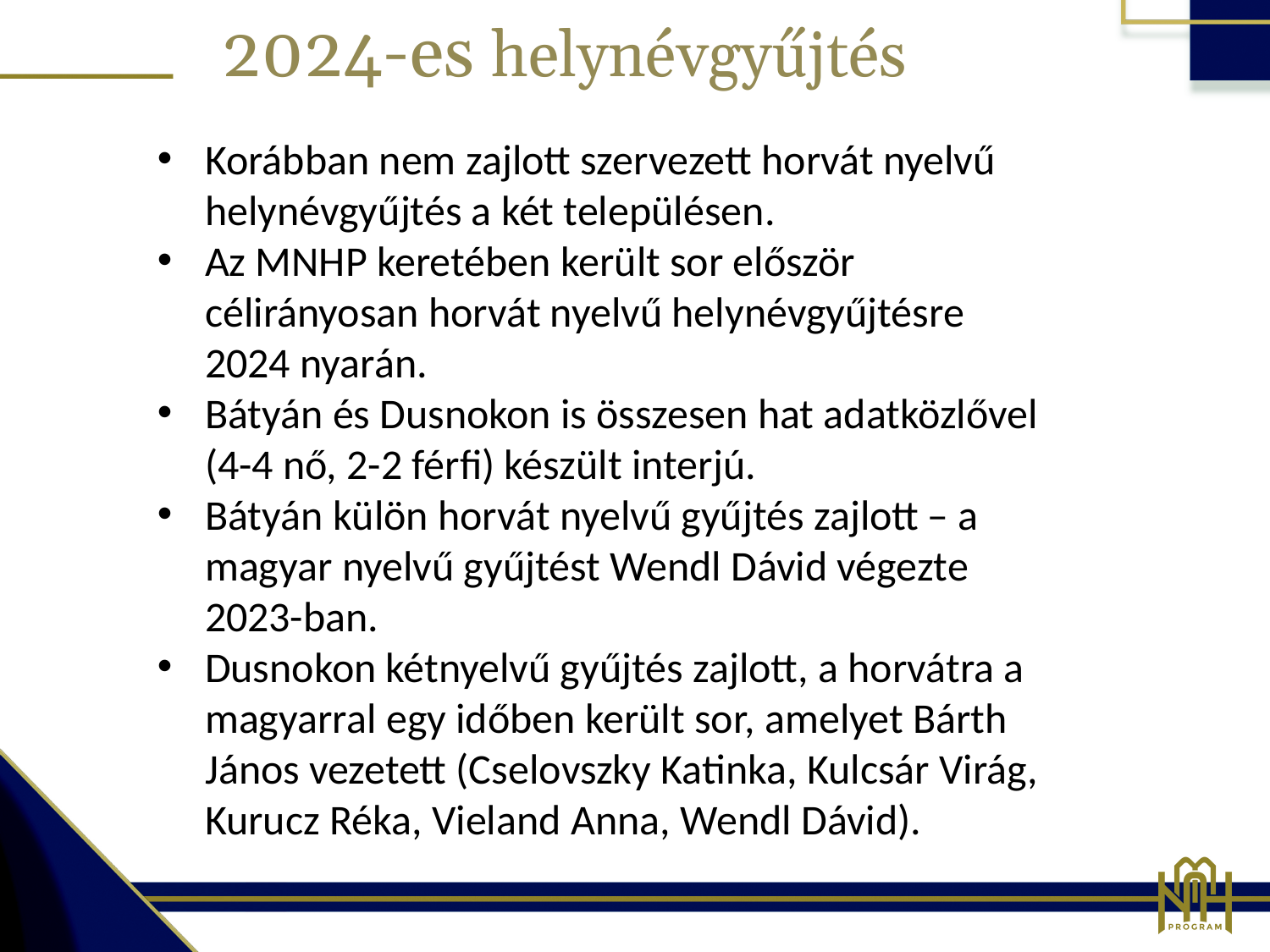

2024-es helynévgyűjtés
Korábban nem zajlott szervezett horvát nyelvű helynévgyűjtés a két településen.
Az MNHP keretében került sor először célirányosan horvát nyelvű helynévgyűjtésre 2024 nyarán.
Bátyán és Dusnokon is összesen hat adatközlővel (4-4 nő, 2-2 férfi) készült interjú.
Bátyán külön horvát nyelvű gyűjtés zajlott  ̶  a magyar nyelvű gyűjtést Wendl Dávid végezte 2023-ban.
Dusnokon kétnyelvű gyűjtés zajlott, a horvátra a magyarral egy időben került sor, amelyet Bárth János vezetett (Cselovszky Katinka, Kulcsár Virág, Kurucz Réka, Vieland Anna, Wendl Dávid).